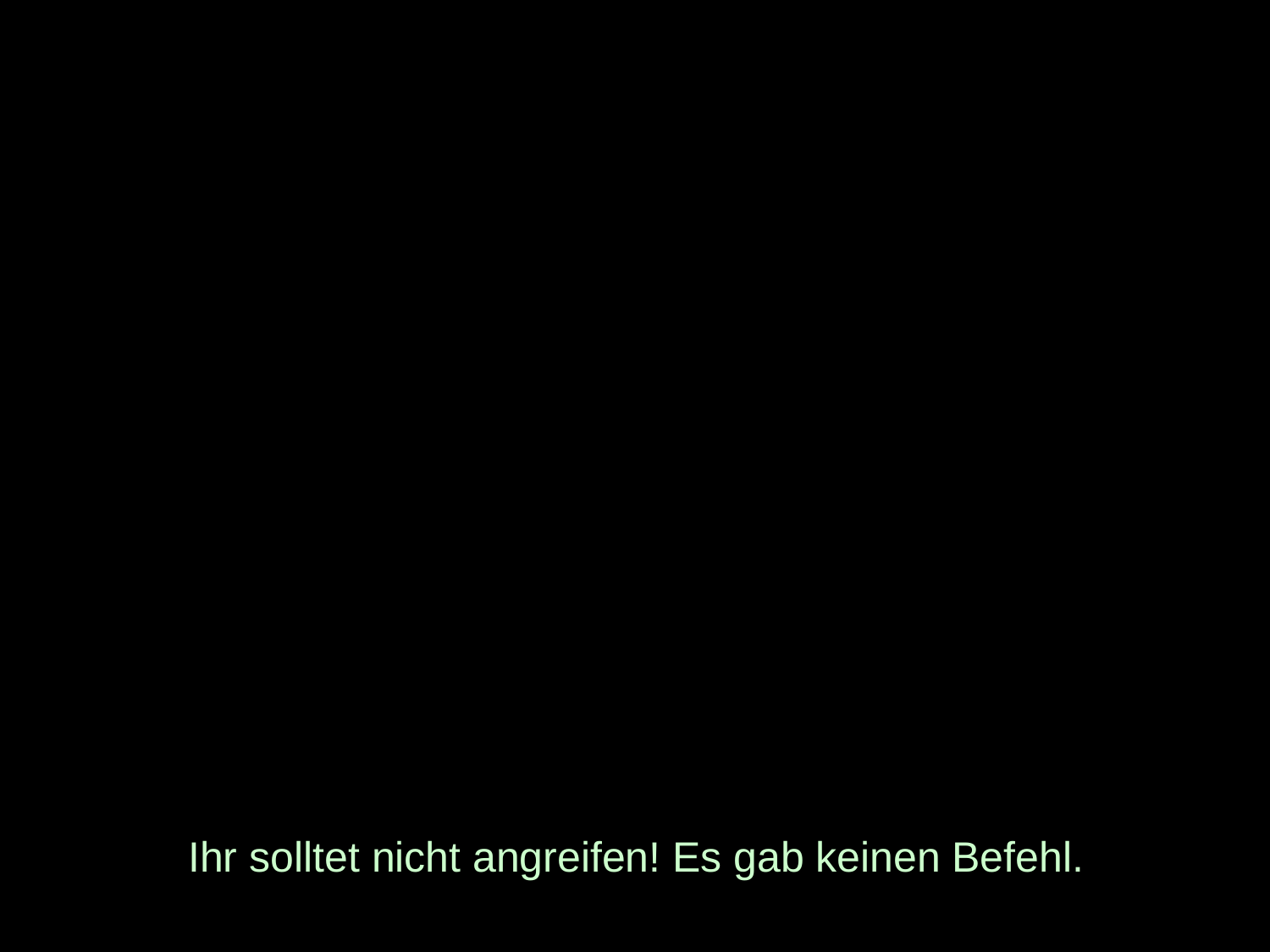

# Ihr solltet nicht angreifen! Es gab keinen Befehl.